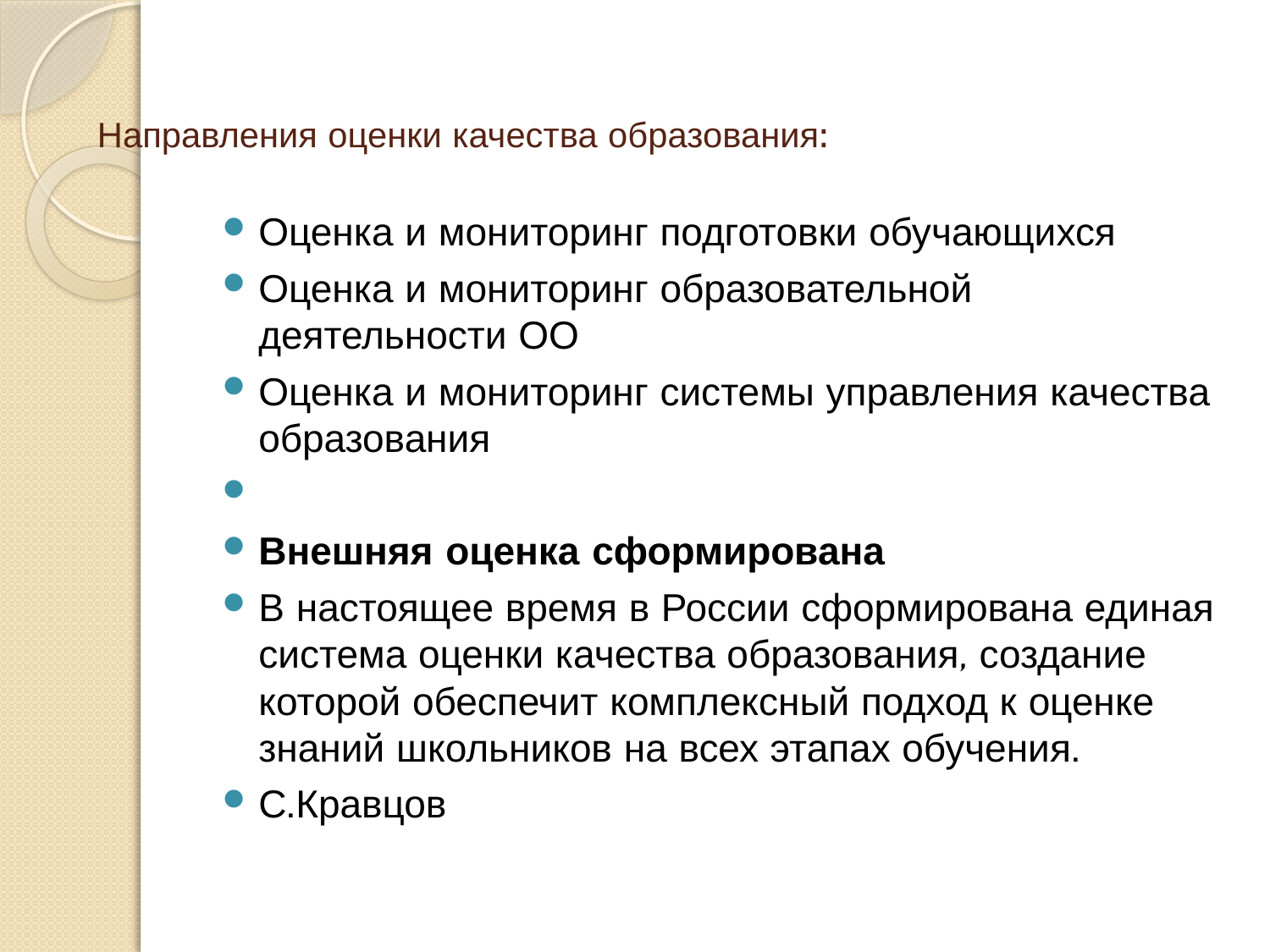

# Направления оценки качества образования:
Оценка и мониторинг подготовки обучающихся
Оценка и мониторинг образовательной деятельности ОО
Оценка и мониторинг системы управления качества образования

Внешняя оценка сформирована
В настоящее время в России сформирована единая система оценки качества образования, создание которой обеспечит комплексный подход к оценке знаний школьников на всех этапах обучения.
С.Кравцов